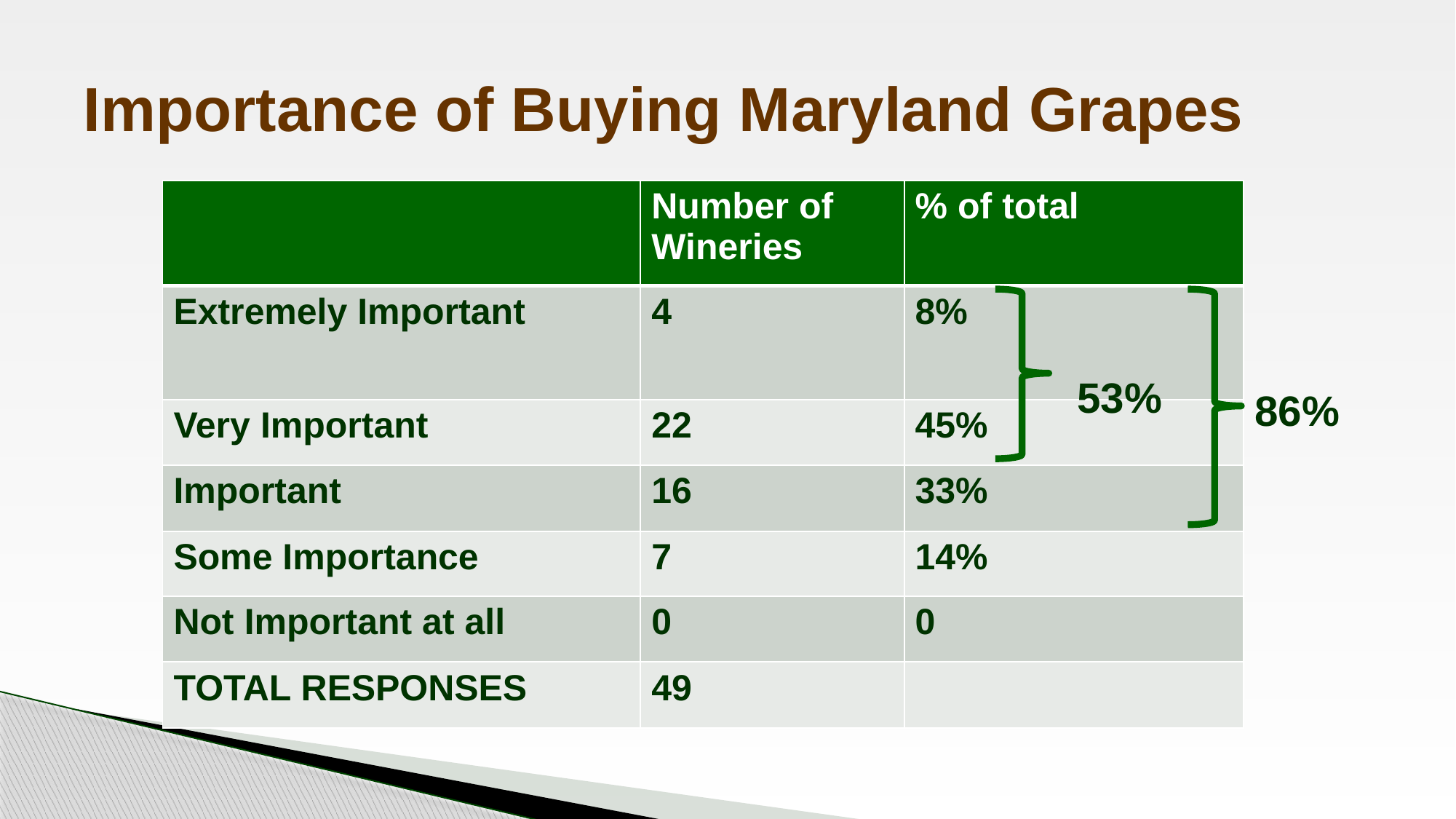

# Importance of Buying Maryland Grapes
|  | Number of Wineries | % of total |
| --- | --- | --- |
| Extremely Important | 4 | 8% |
| Very Important | 22 | 45% |
| Important | 16 | 33% |
| Some Importance | 7 | 14% |
| Not Important at all | 0 | 0 |
| TOTAL RESPONSES | 49 |  |

53%
86%